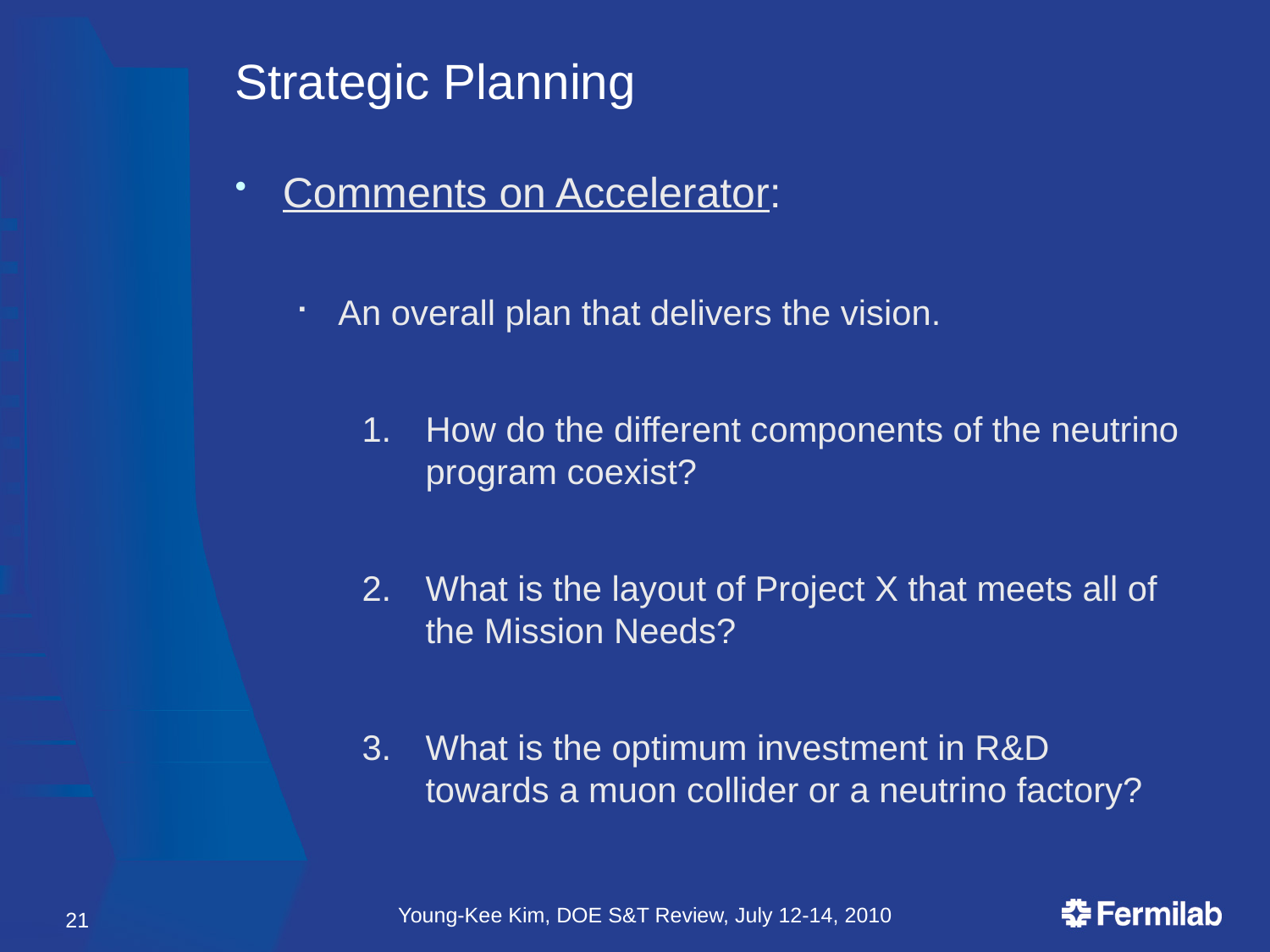

# Strategic Planning
Comments on Accelerator:

An overall plan that delivers the vision.

How do the different components of the neutrino program coexist?

What is the layout of Project X that meets all of the Mission Needs?

What is the optimum investment in R&D towards a muon collider or a neutrino factory?
Young-Kee Kim, DOE S&T Review, July 12-14, 2010
21